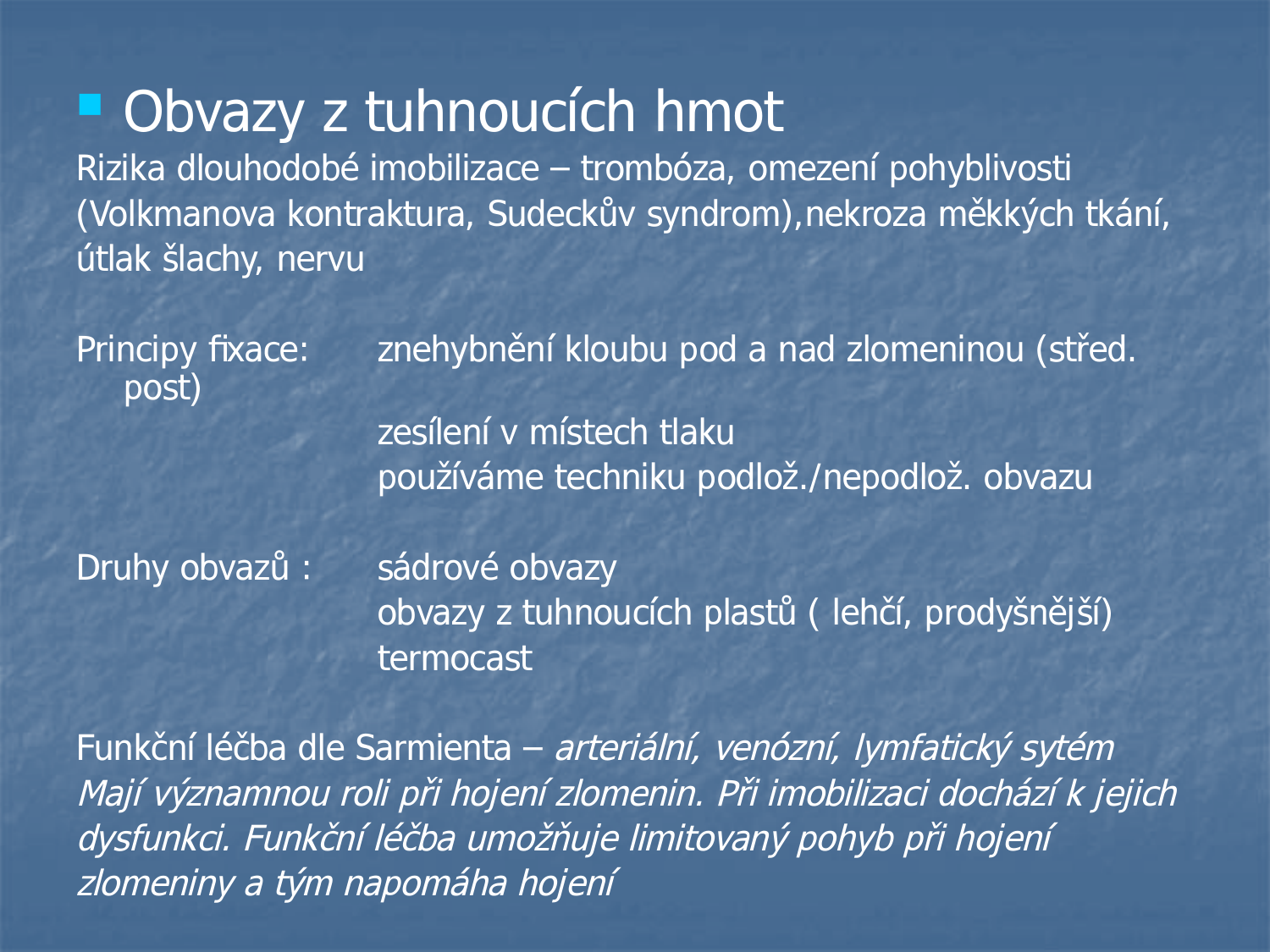

#
Obvazy z tuhnoucích hmot
Rizika dlouhodobé imobilizace – trombóza, omezení pohyblivosti
(Volkmanova kontraktura, Sudeckův syndrom),nekroza měkkých tkání,
útlak šlachy, nervu

Principy fixace: 	znehybnění kloubu pod a nad zlomeninou (střed. post)
			zesílení v místech tlaku
			používáme techniku podlož./nepodlož. obvazu

Druhy obvazů :	sádrové obvazy
			obvazy z tuhnoucích plastů ( lehčí, prodyšnější)
			termocast

Funkční léčba dle Sarmienta – arteriální, venózní, lymfatický sytém
Mají významnou roli při hojení zlomenin. Při imobilizaci dochází k jejich
dysfunkci. Funkční léčba umožňuje limitovaný pohyb při hojení
zlomeniny a tým napomáha hojení